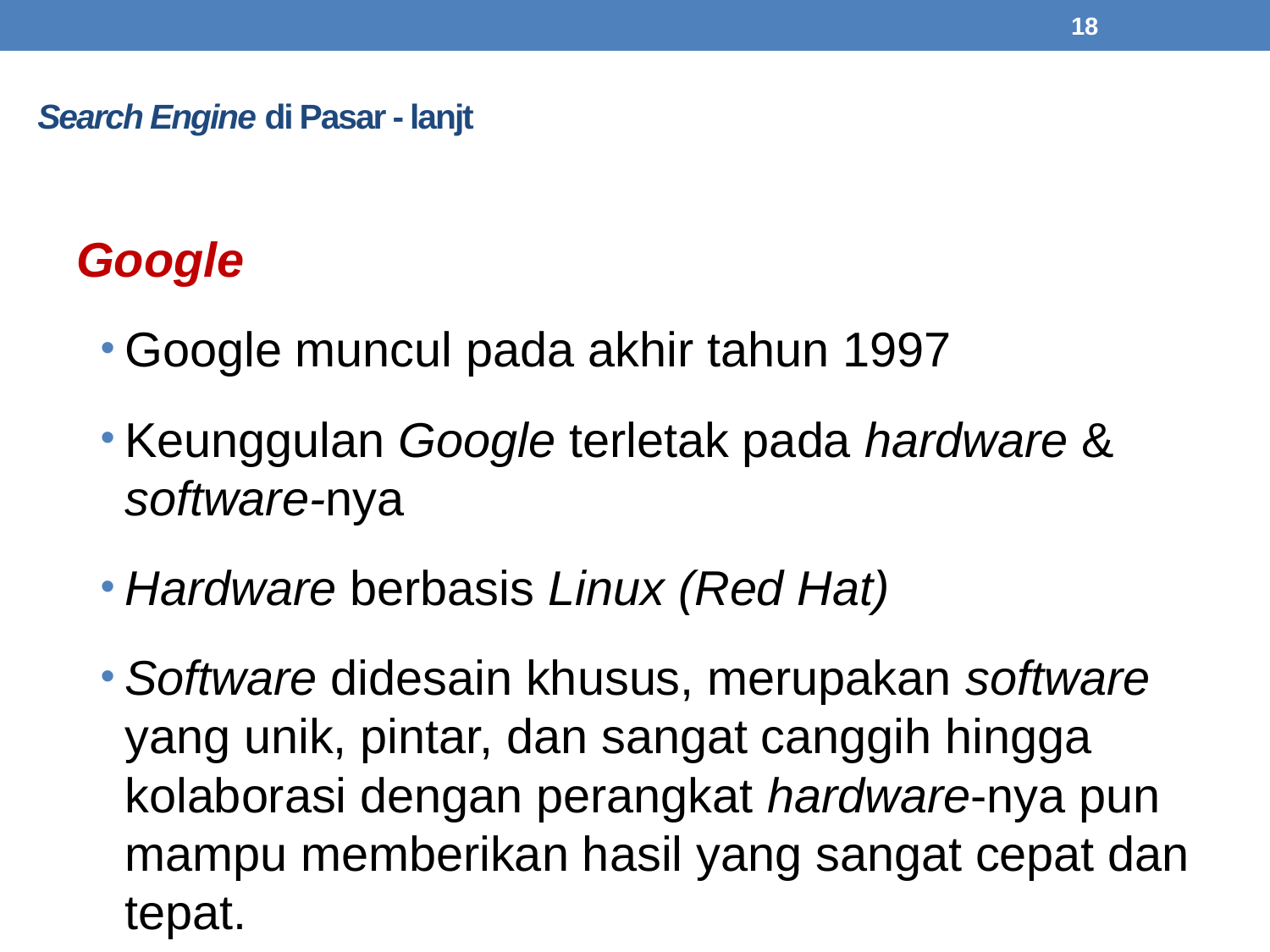

18
# Search Engine di Pasar - lanjt
Google
Google muncul pada akhir tahun 1997
Keunggulan Google terletak pada hardware & software-nya
Hardware berbasis Linux (Red Hat)
Software didesain khusus, merupakan software yang unik, pintar, dan sangat canggih hingga kolaborasi dengan perangkat hardware-nya pun mampu memberikan hasil yang sangat cepat dan tepat.